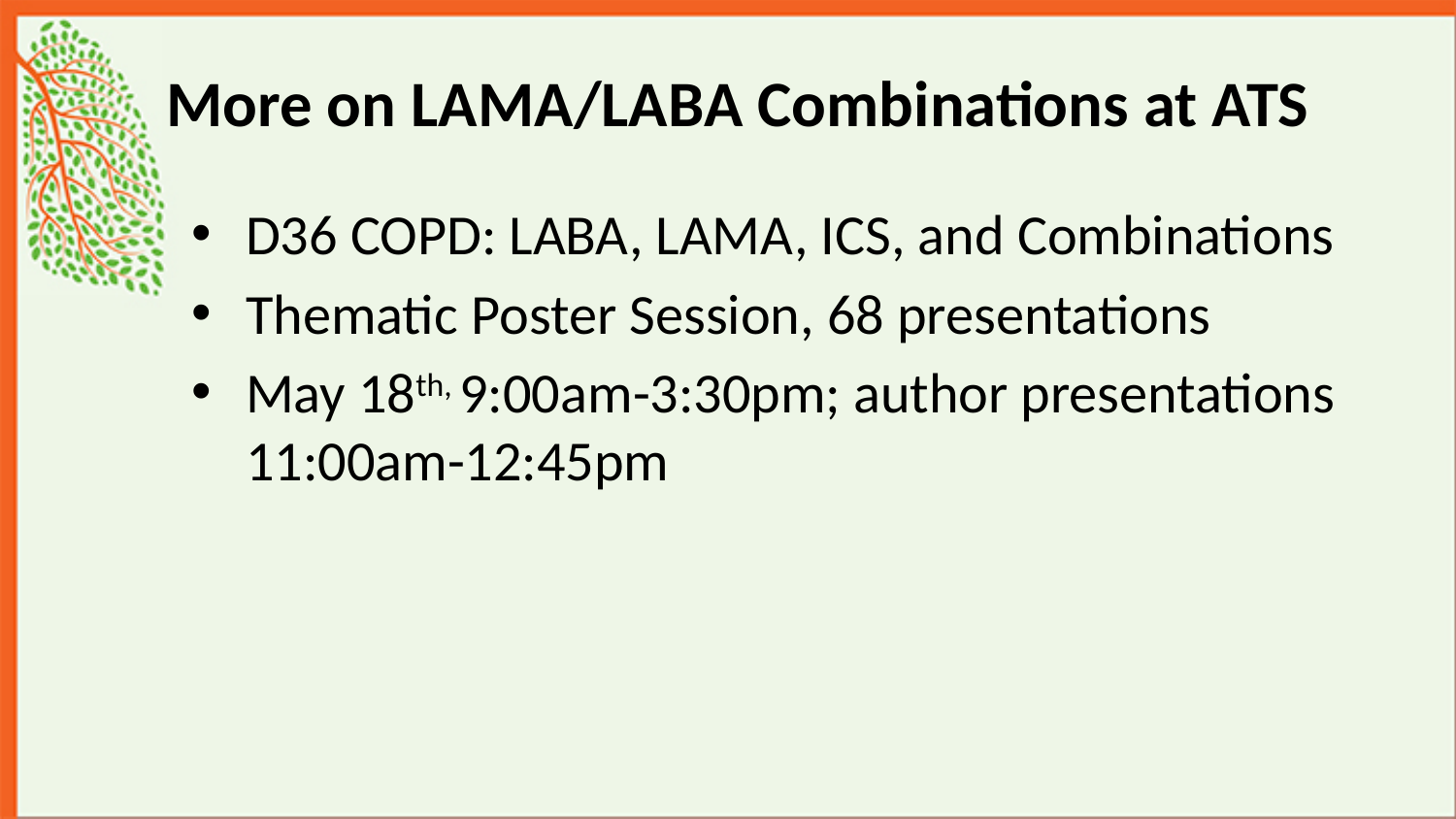

# More on LAMA/LABA Combinations at ATS
D36 COPD: LABA, LAMA, ICS, and Combinations
Thematic Poster Session, 68 presentations
May 18th, 9:00am-3:30pm; author presentations 11:00am-12:45pm